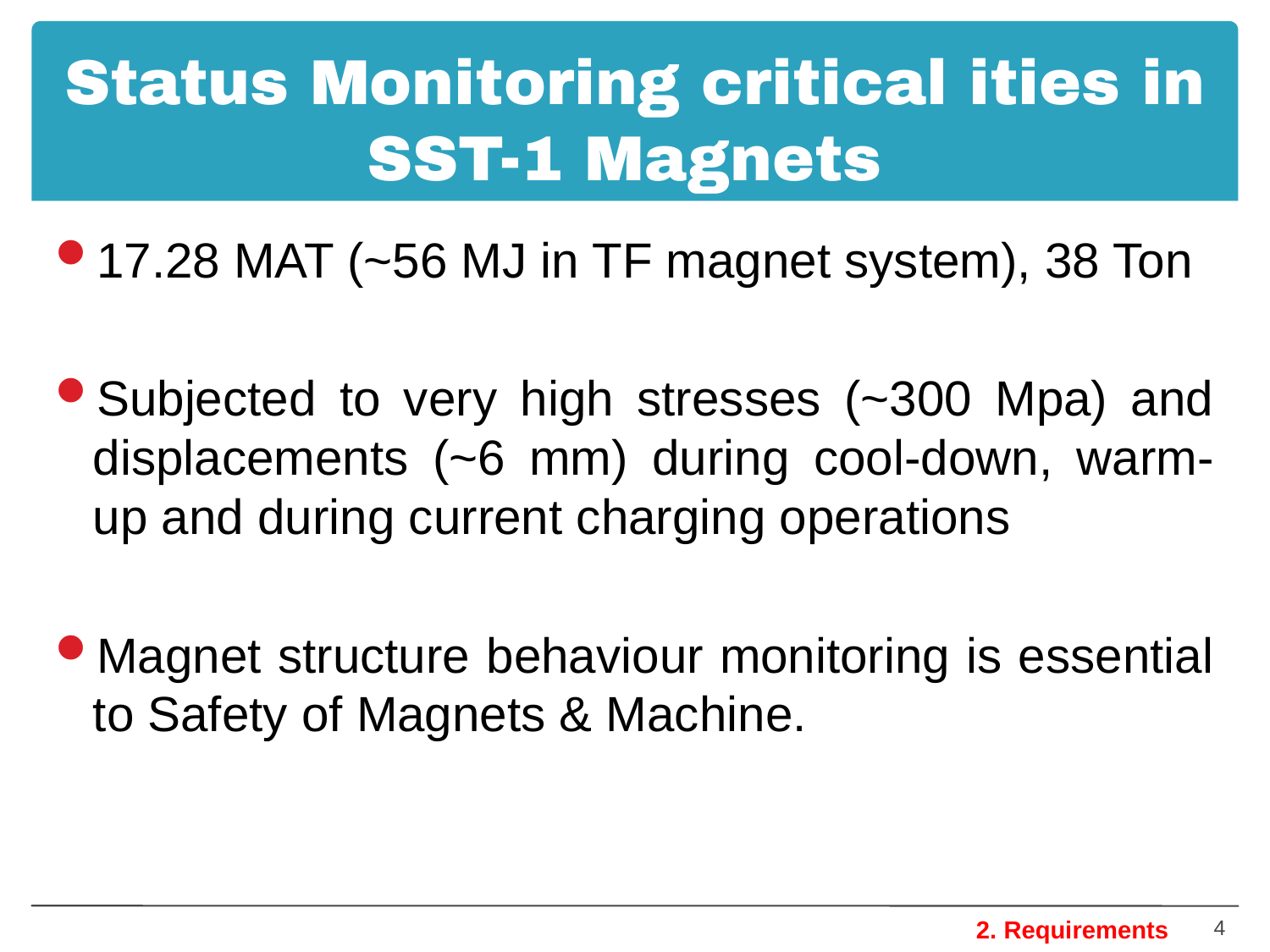

# Status Monitoring critical ities in SST-1 Magnets
17.28 MAT (~56 MJ in TF magnet system), 38 Ton

Subjected to very high stresses (~300 Mpa) and displacements (~6 mm) during cool-down, warm-up and during current charging operations

Magnet structure behaviour monitoring is essential to Safety of Magnets & Machine.
4
2. Requirements